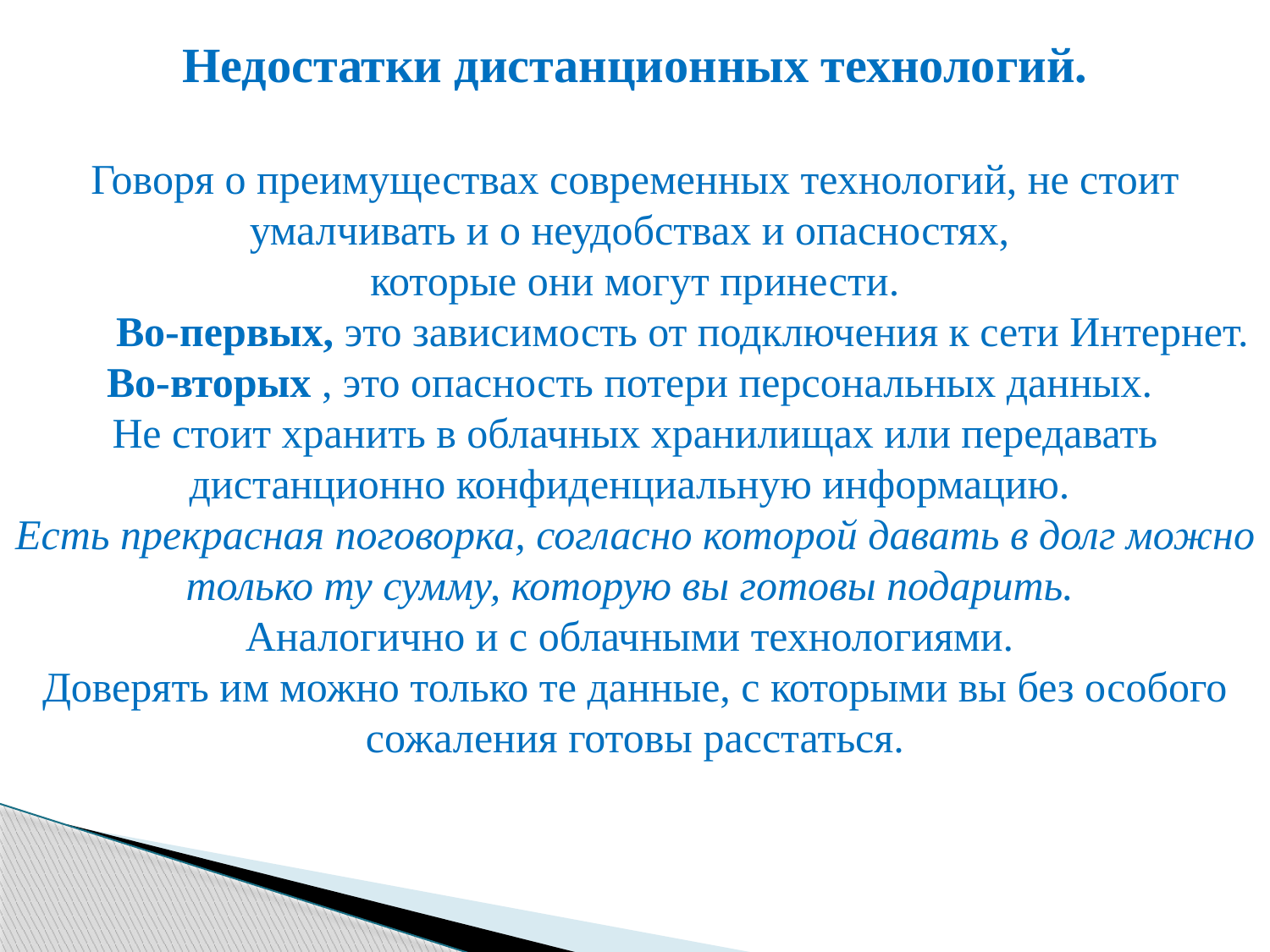

Недостатки дистанционных технологий.
Говоря о преимуществах современных технологий, не стоит умалчивать и о неудобствах и опасностях,
которые они могут принести.
         Во-первых, это зависимость от подключения к сети Интернет.
Во-вторых , это опасность потери персональных данных.
Не стоит хранить в облачных хранилищах или передавать дистанционно конфиденциальную информацию.
Есть прекрасная поговорка, согласно которой давать в долг можно только ту сумму, которую вы готовы подарить.
Аналогично и с облачными технологиями.
Доверять им можно только те данные, с которыми вы без особого сожаления готовы расстаться.